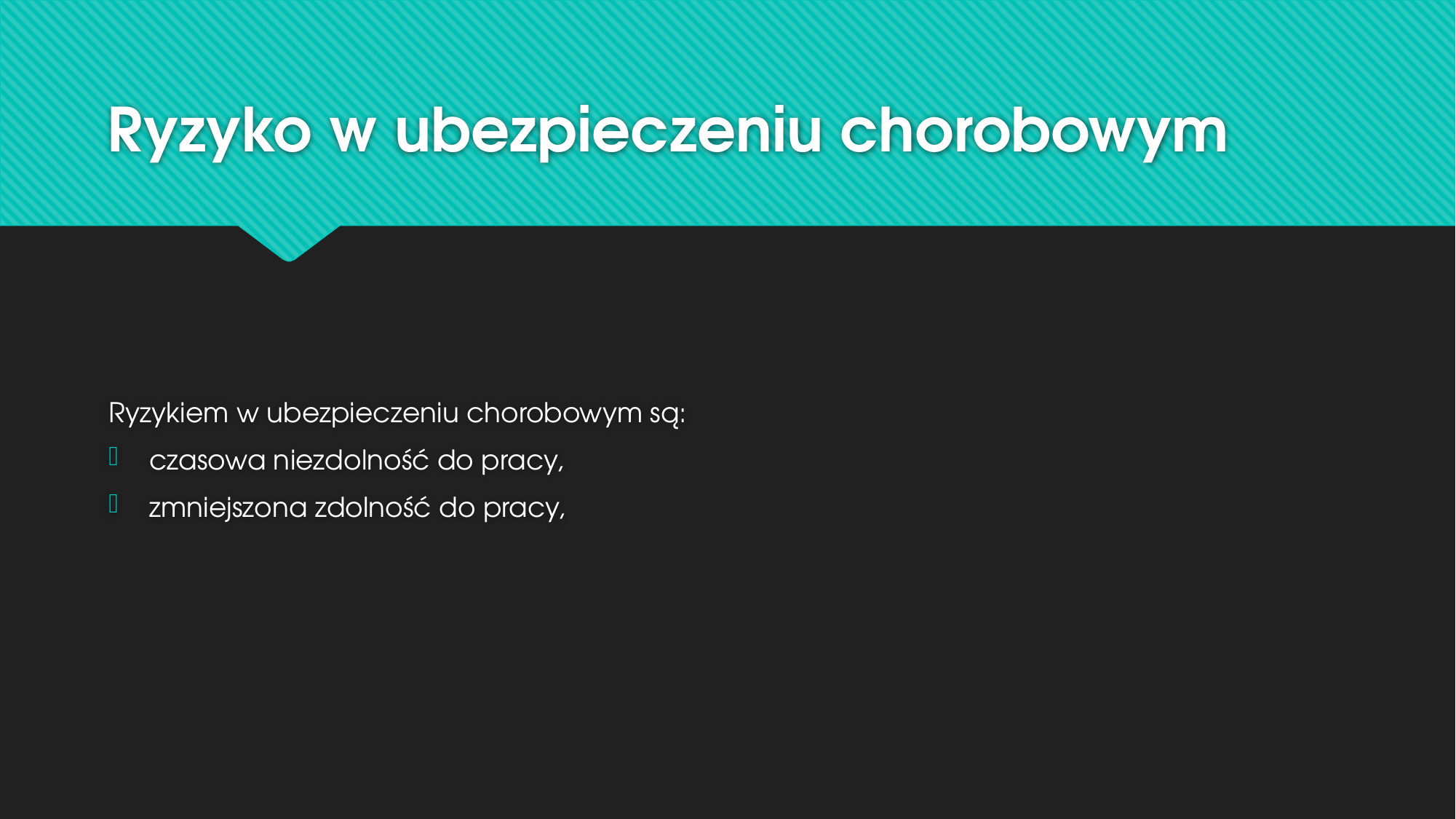

# Ryzyko w ubezpieczeniu chorobowym
Ryzykiem w ubezpieczeniu chorobowym są:
czasowa niezdolność do pracy,
zmniejszona zdolność do pracy,